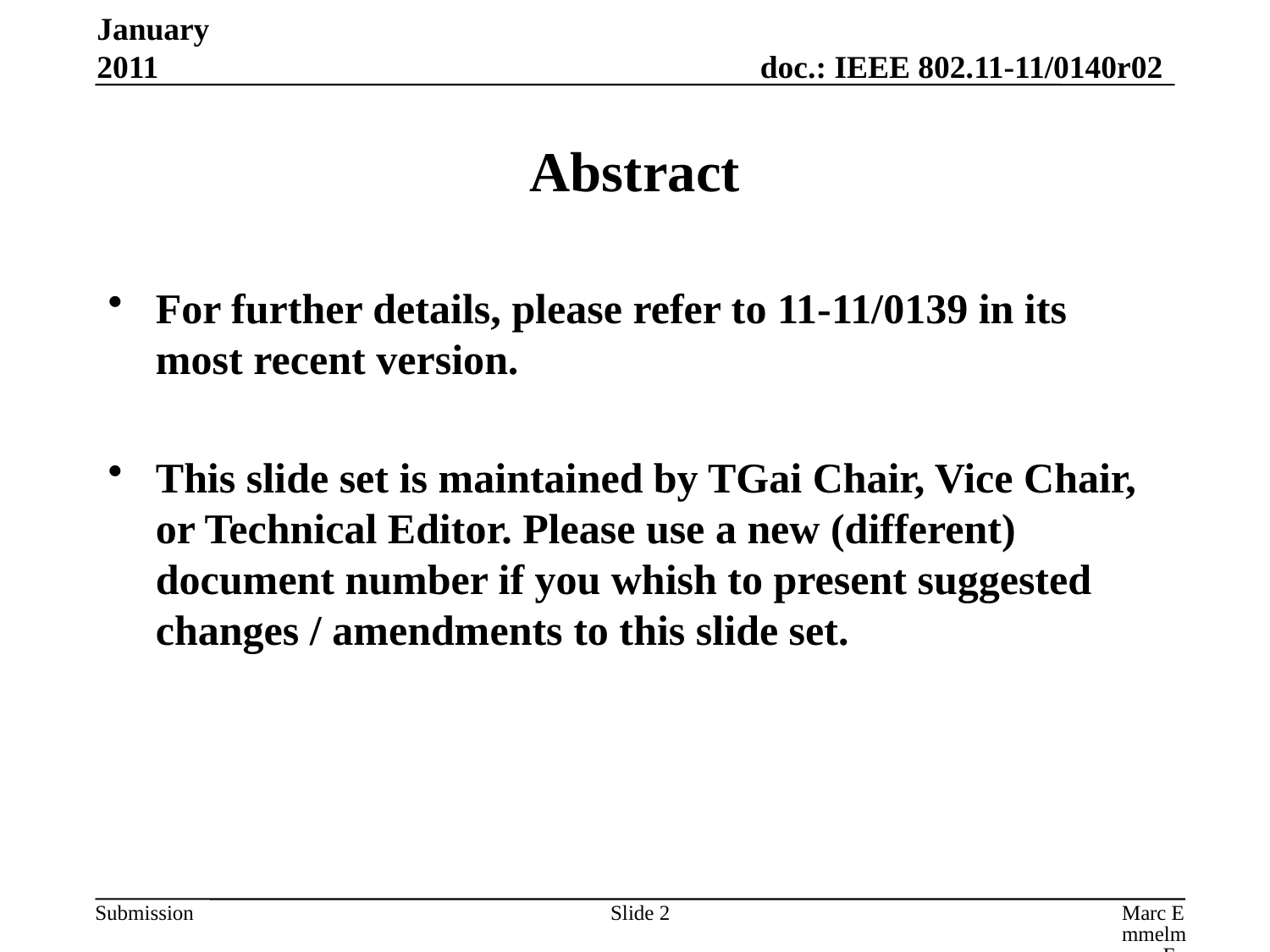

January 2011
# Abstract
For further details, please refer to 11-11/0139 in its most recent version.

This slide set is maintained by TGai Chair, Vice Chair, or Technical Editor. Please use a new (different) document number if you whish to present suggested changes / amendments to this slide set.
Slide 2
Marc Emmelmann, Fraunhofer Fokus